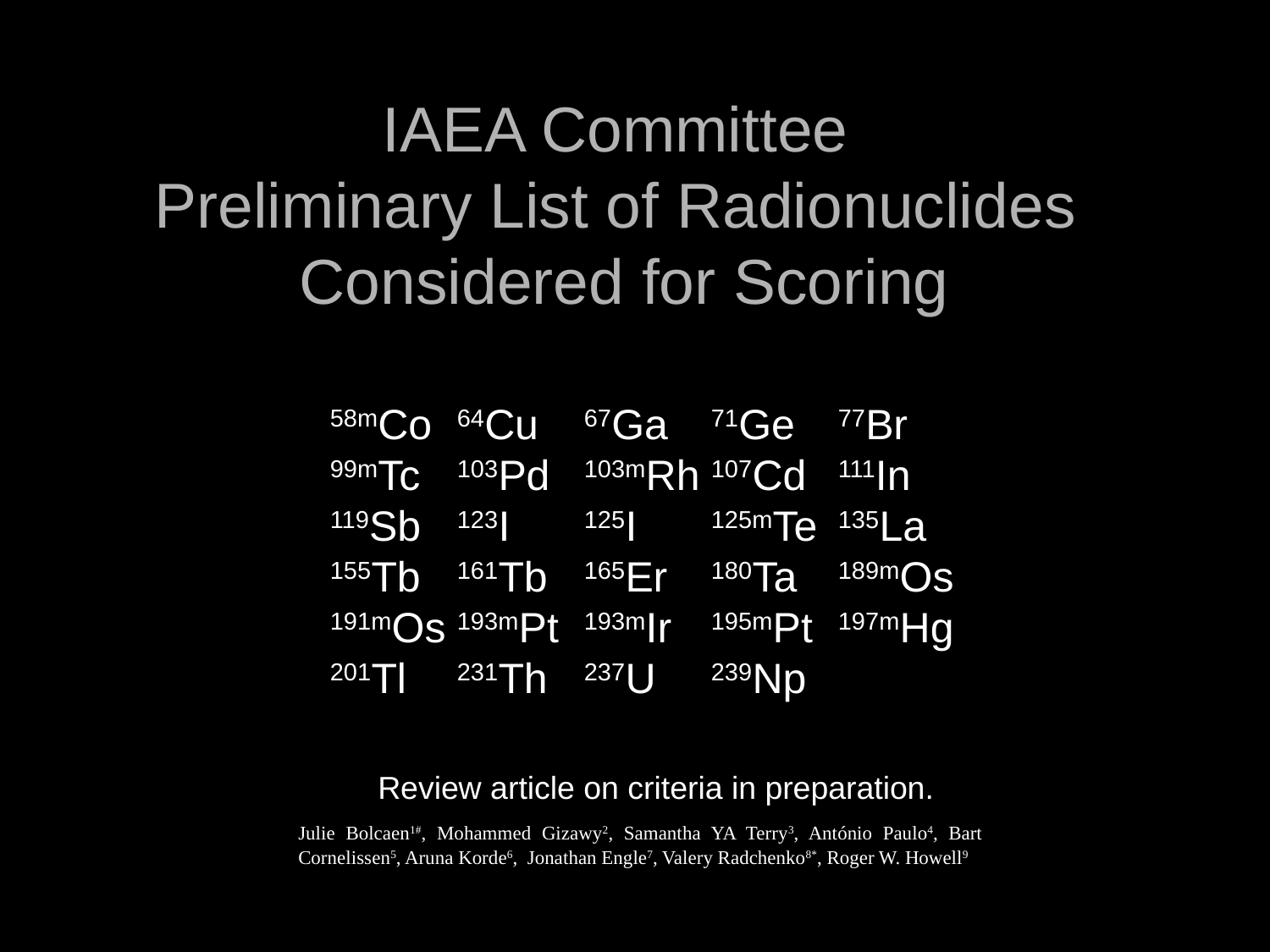

# IAEA Committee Preliminary List of Radionuclides Considered for Scoring
58mCo	64Cu	67Ga	71Ge	77Br
99mTc	103Pd	103mRh	107Cd	111In
119Sb	123I	125I	125mTe	135La
155Tb	161Tb	165Er	180Ta	189mOs
191mOs	193mPt	193mIr	195mPt	197mHg
201Tl	231Th	237U	239Np
Review article on criteria in preparation.
Julie Bolcaen1#, Mohammed Gizawy2, Samantha YA Terry3, António Paulo4, Bart Cornelissen5, Aruna Korde6,  Jonathan Engle7, Valery Radchenko8*, Roger W. Howell9